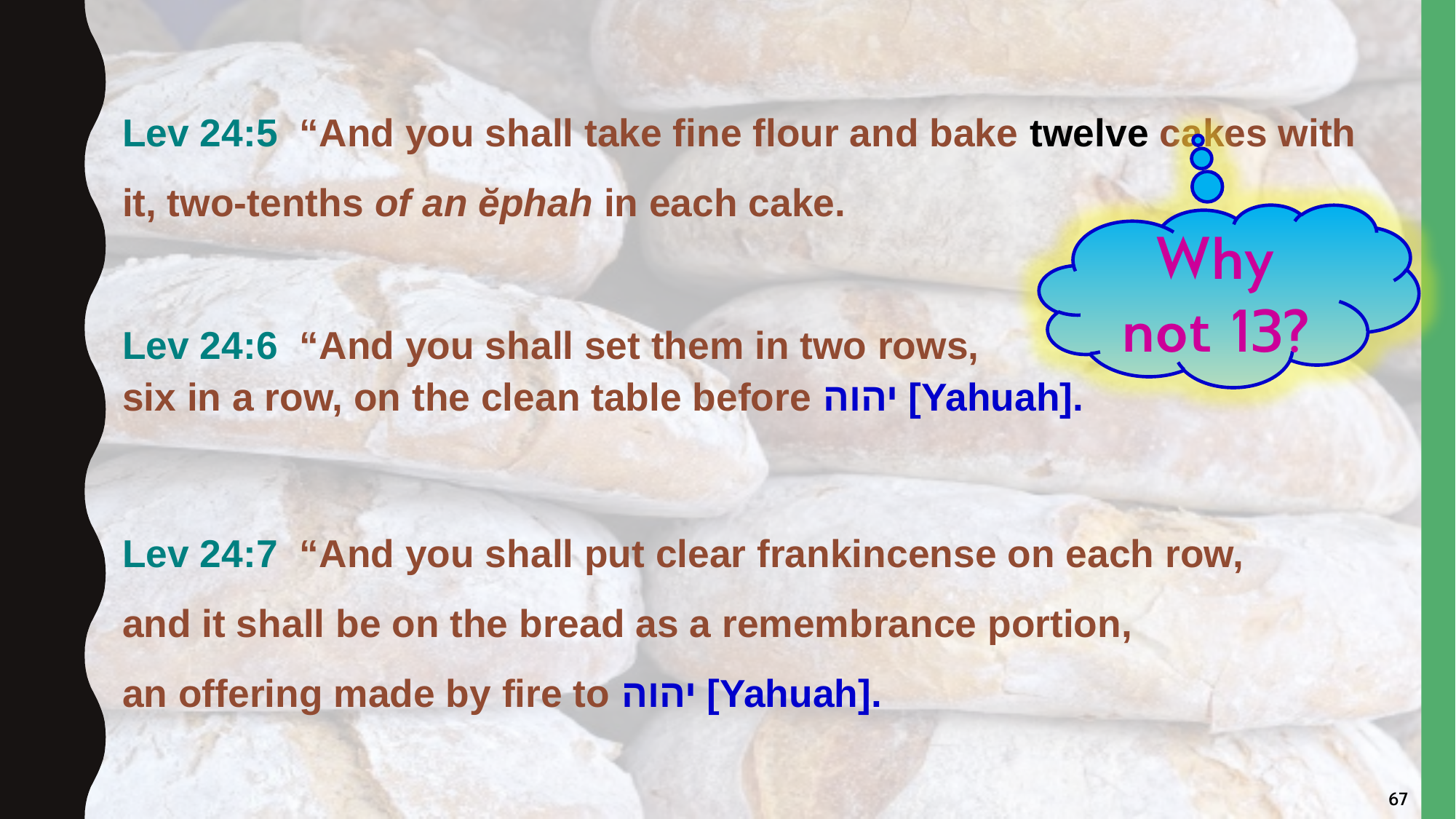

Lev 24:5  “And you shall take fine flour and bake twelve cakes with it, two-tenths of an ĕphah in each cake.

Lev 24:6  “And you shall set them in two rows,
six in a row, on the clean table before יהוה [Yahuah].

Lev 24:7  “And you shall put clear frankincense on each row,
and it shall be on the bread as a remembrance portion,
an offering made by fire to יהוה [Yahuah].

Why not 13?
67